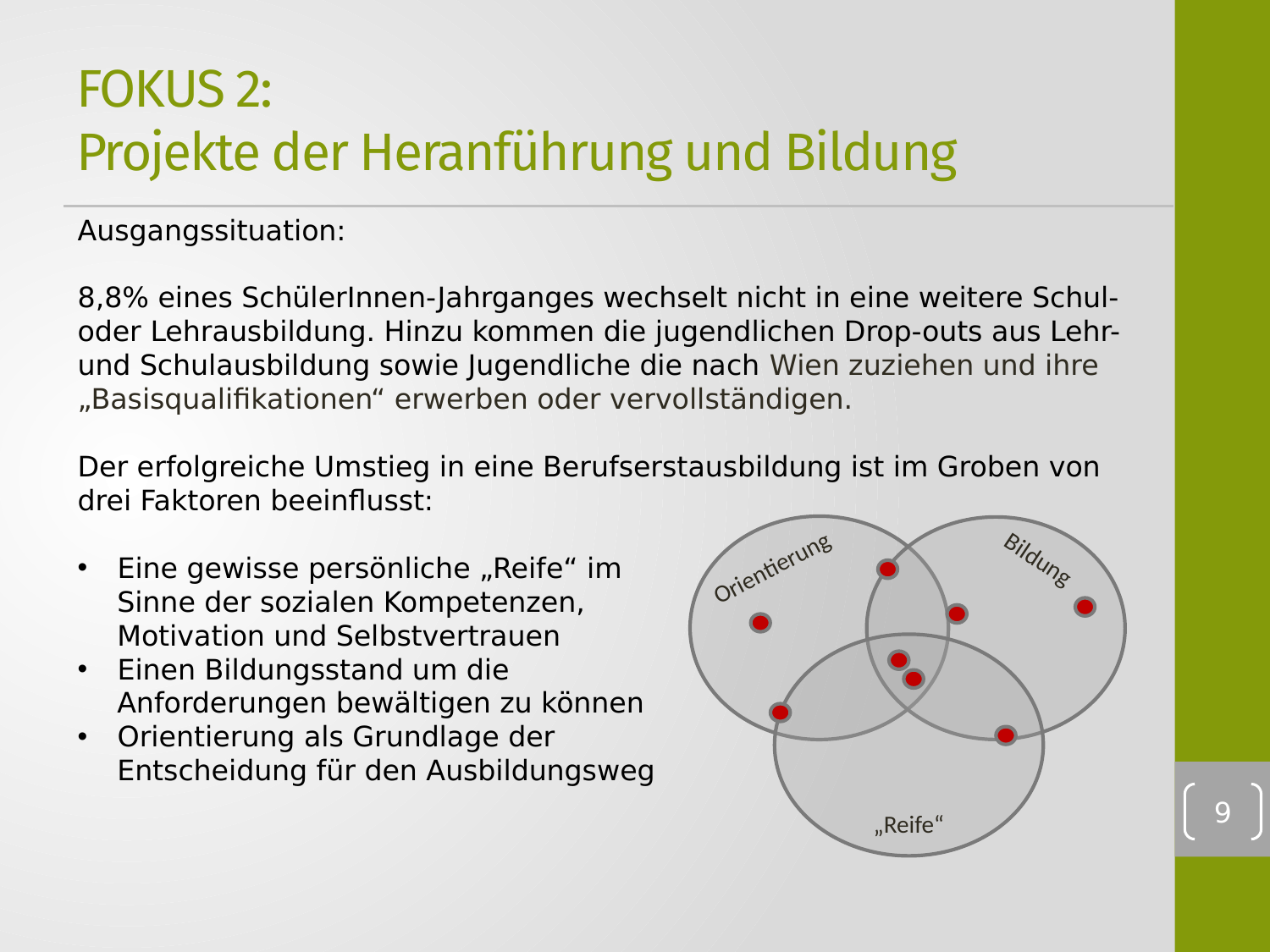

# FOKUS 2: Projekte der Heranführung und Bildung
Ausgangssituation:

8,8% eines SchülerInnen-Jahrganges wechselt nicht in eine weitere Schul- oder Lehrausbildung. Hinzu kommen die jugendlichen Drop-outs aus Lehr- und Schulausbildung sowie Jugendliche die nach Wien zuziehen und ihre „Basisqualifikationen“ erwerben oder vervollständigen.

Der erfolgreiche Umstieg in eine Berufserstausbildung ist im Groben von drei Faktoren beeinflusst:

Eine gewisse persönliche „Reife“ im
	Sinne der sozialen Kompetenzen,
	Motivation und Selbstvertrauen
Einen Bildungsstand um die
		Anforderungen bewältigen zu können
Orientierung als Grundlage der
	Entscheidung für den Ausbildungsweg

Bildung
Orientierung
„Reife“

9